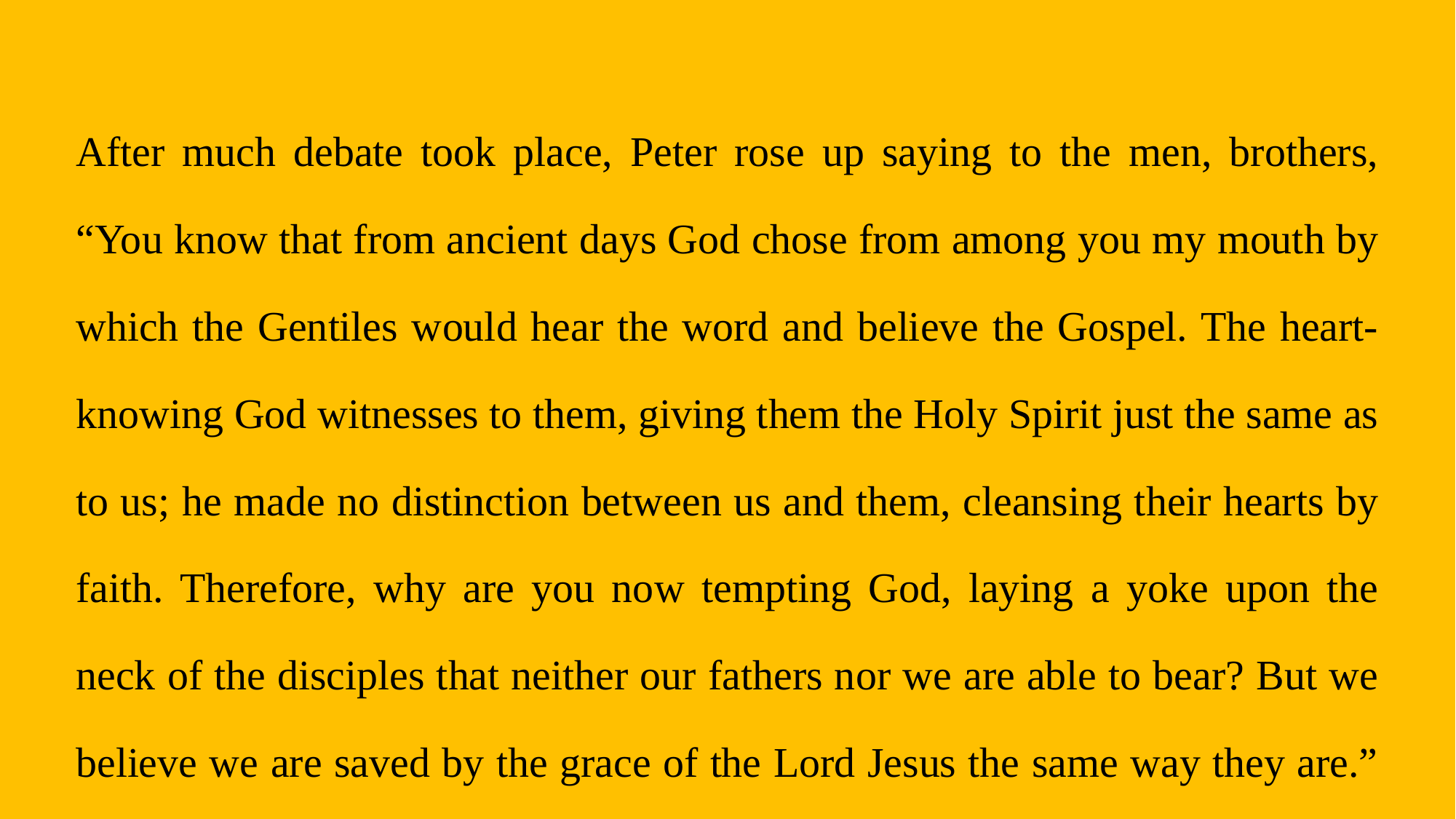

After much debate took place, Peter rose up saying to the men, brothers, “You know that from ancient days God chose from among you my mouth by which the Gentiles would hear the word and believe the Gospel. The heart-knowing God witnesses to them, giving them the Holy Spirit just the same as to us; he made no distinction between us and them, cleansing their hearts by faith. Therefore, why are you now tempting God, laying a yoke upon the neck of the disciples that neither our fathers nor we are able to bear? But we believe we are saved by the grace of the Lord Jesus the same way they are.”				–Acts 15:7-11 (DHT)